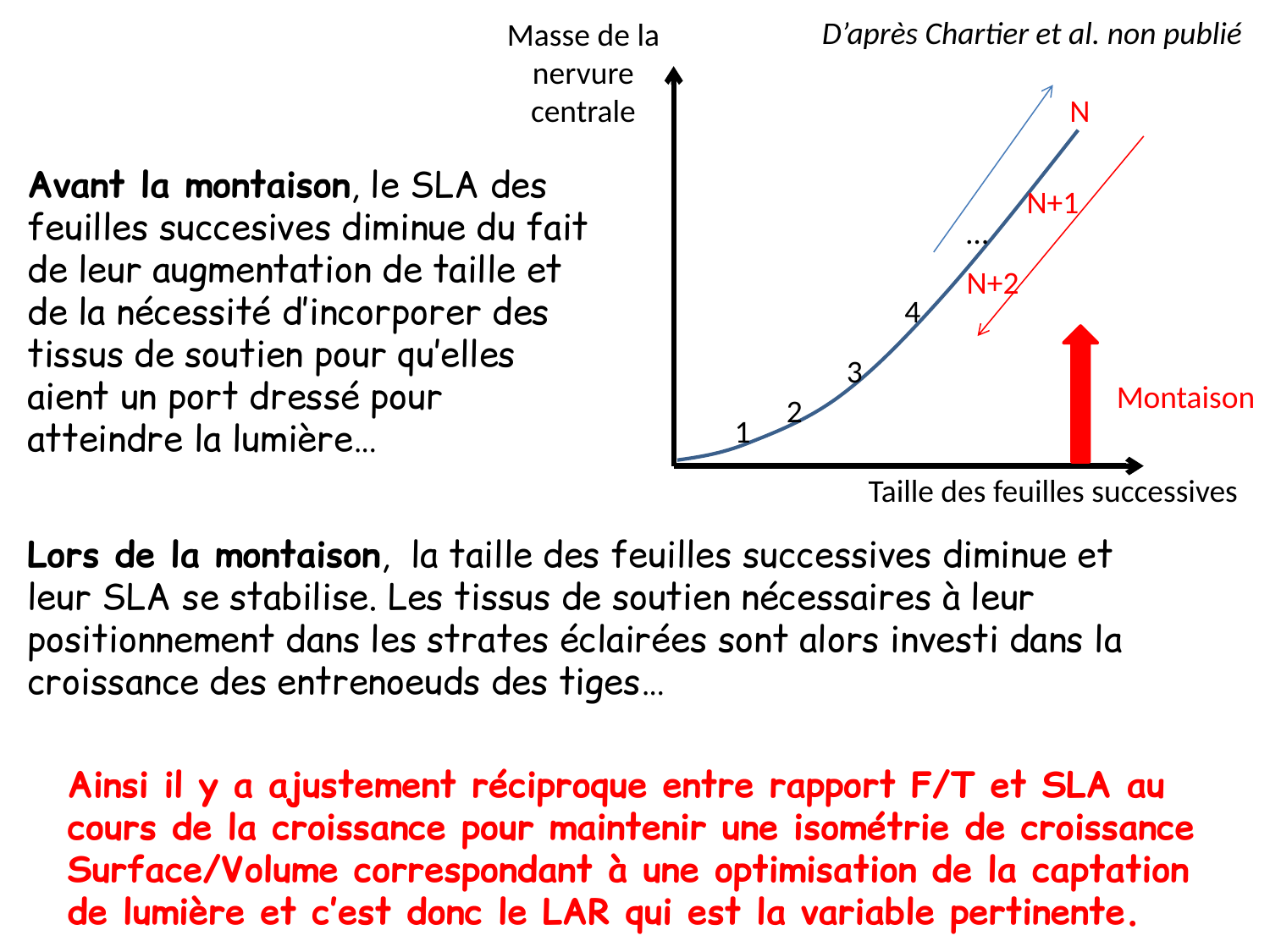

D’après Chartier et al. non publié
Masse de la nervure centrale
N

N+1
…
N+2
4

3
2
1
Taille des feuilles successives
Montaison
Avant la montaison, le SLA des feuilles succesives diminue du fait de leur augmentation de taille et de la nécessité d’incorporer des tissus de soutien pour qu’elles aient un port dressé pour atteindre la lumière…
Lors de la montaison,  la taille des feuilles successives diminue et leur SLA se stabilise. Les tissus de soutien nécessaires à leur positionnement dans les strates éclairées sont alors investi dans la croissance des entrenoeuds des tiges…
Ainsi il y a ajustement réciproque entre rapport F/T et SLA au cours de la croissance pour maintenir une isométrie de croissance Surface/Volume correspondant à une optimisation de la captation de lumière et c’est donc le LAR qui est la variable pertinente.